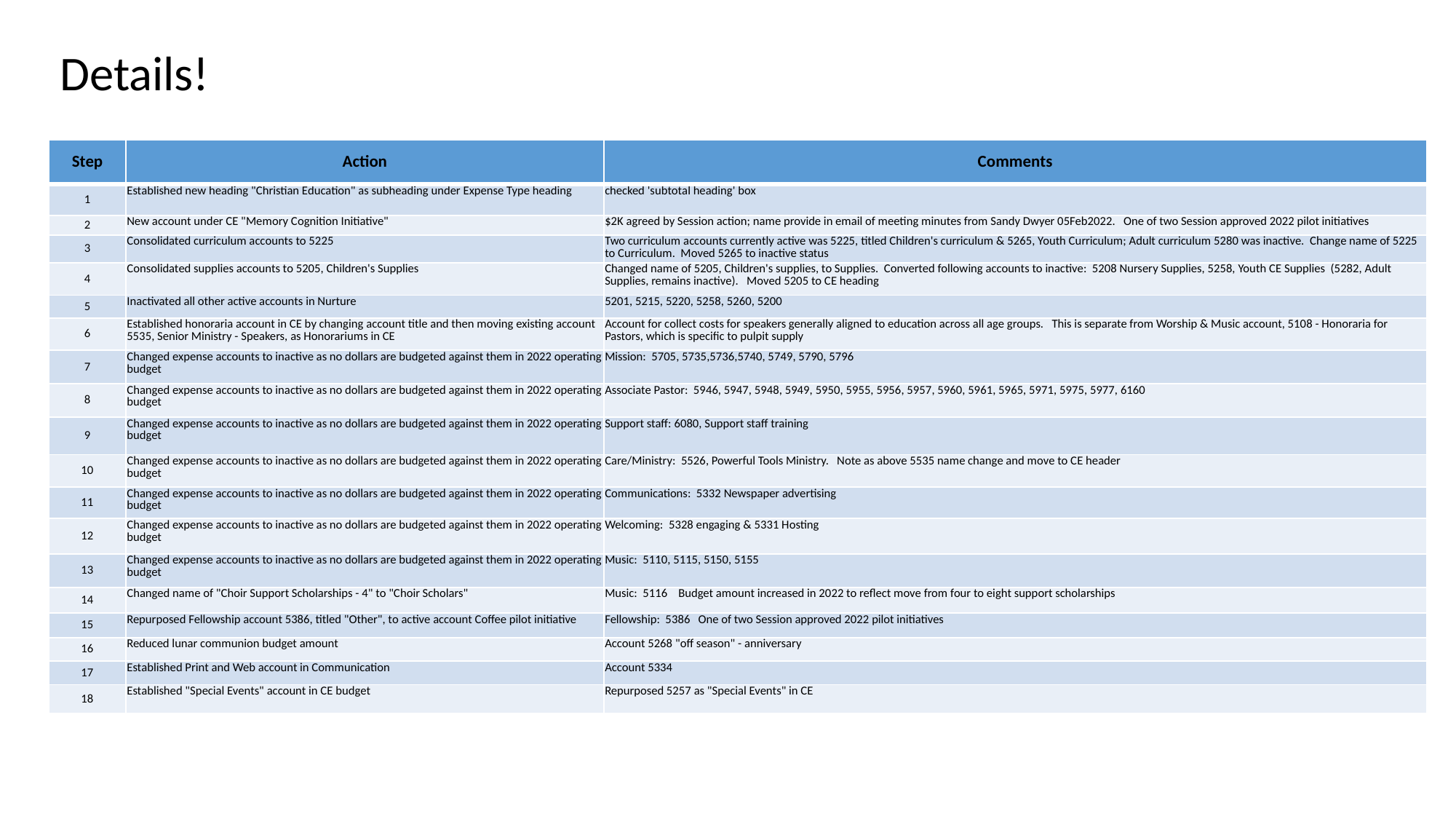

# Details!
| Step | Action | Comments |
| --- | --- | --- |
| 1 | Established new heading "Christian Education" as subheading under Expense Type heading | checked 'subtotal heading' box |
| 2 | New account under CE "Memory Cognition Initiative" | $2K agreed by Session action; name provide in email of meeting minutes from Sandy Dwyer 05Feb2022. One of two Session approved 2022 pilot initiatives |
| 3 | Consolidated curriculum accounts to 5225 | Two curriculum accounts currently active was 5225, titled Children's curriculum & 5265, Youth Curriculum; Adult curriculum 5280 was inactive. Change name of 5225 to Curriculum. Moved 5265 to inactive status |
| 4 | Consolidated supplies accounts to 5205, Children's Supplies | Changed name of 5205, Children's supplies, to Supplies. Converted following accounts to inactive: 5208 Nursery Supplies, 5258, Youth CE Supplies (5282, Adult Supplies, remains inactive). Moved 5205 to CE heading |
| 5 | Inactivated all other active accounts in Nurture | 5201, 5215, 5220, 5258, 5260, 5200 |
| 6 | Established honoraria account in CE by changing account title and then moving existing account 5535, Senior Ministry - Speakers, as Honorariums in CE | Account for collect costs for speakers generally aligned to education across all age groups. This is separate from Worship & Music account, 5108 - Honoraria for Pastors, which is specific to pulpit supply |
| 7 | Changed expense accounts to inactive as no dollars are budgeted against them in 2022 operating budget | Mission: 5705, 5735,5736,5740, 5749, 5790, 5796 |
| 8 | Changed expense accounts to inactive as no dollars are budgeted against them in 2022 operating budget | Associate Pastor: 5946, 5947, 5948, 5949, 5950, 5955, 5956, 5957, 5960, 5961, 5965, 5971, 5975, 5977, 6160 |
| 9 | Changed expense accounts to inactive as no dollars are budgeted against them in 2022 operating budget | Support staff: 6080, Support staff training |
| 10 | Changed expense accounts to inactive as no dollars are budgeted against them in 2022 operating budget | Care/Ministry: 5526, Powerful Tools Ministry. Note as above 5535 name change and move to CE header |
| 11 | Changed expense accounts to inactive as no dollars are budgeted against them in 2022 operating budget | Communications: 5332 Newspaper advertising |
| 12 | Changed expense accounts to inactive as no dollars are budgeted against them in 2022 operating budget | Welcoming: 5328 engaging & 5331 Hosting |
| 13 | Changed expense accounts to inactive as no dollars are budgeted against them in 2022 operating budget | Music: 5110, 5115, 5150, 5155 |
| 14 | Changed name of "Choir Support Scholarships - 4" to "Choir Scholars" | Music: 5116 Budget amount increased in 2022 to reflect move from four to eight support scholarships |
| 15 | Repurposed Fellowship account 5386, titled "Other", to active account Coffee pilot initiative | Fellowship: 5386 One of two Session approved 2022 pilot initiatives |
| 16 | Reduced lunar communion budget amount | Account 5268 "off season" - anniversary |
| 17 | Established Print and Web account in Communication | Account 5334 |
| 18 | Established "Special Events" account in CE budget | Repurposed 5257 as "Special Events" in CE |